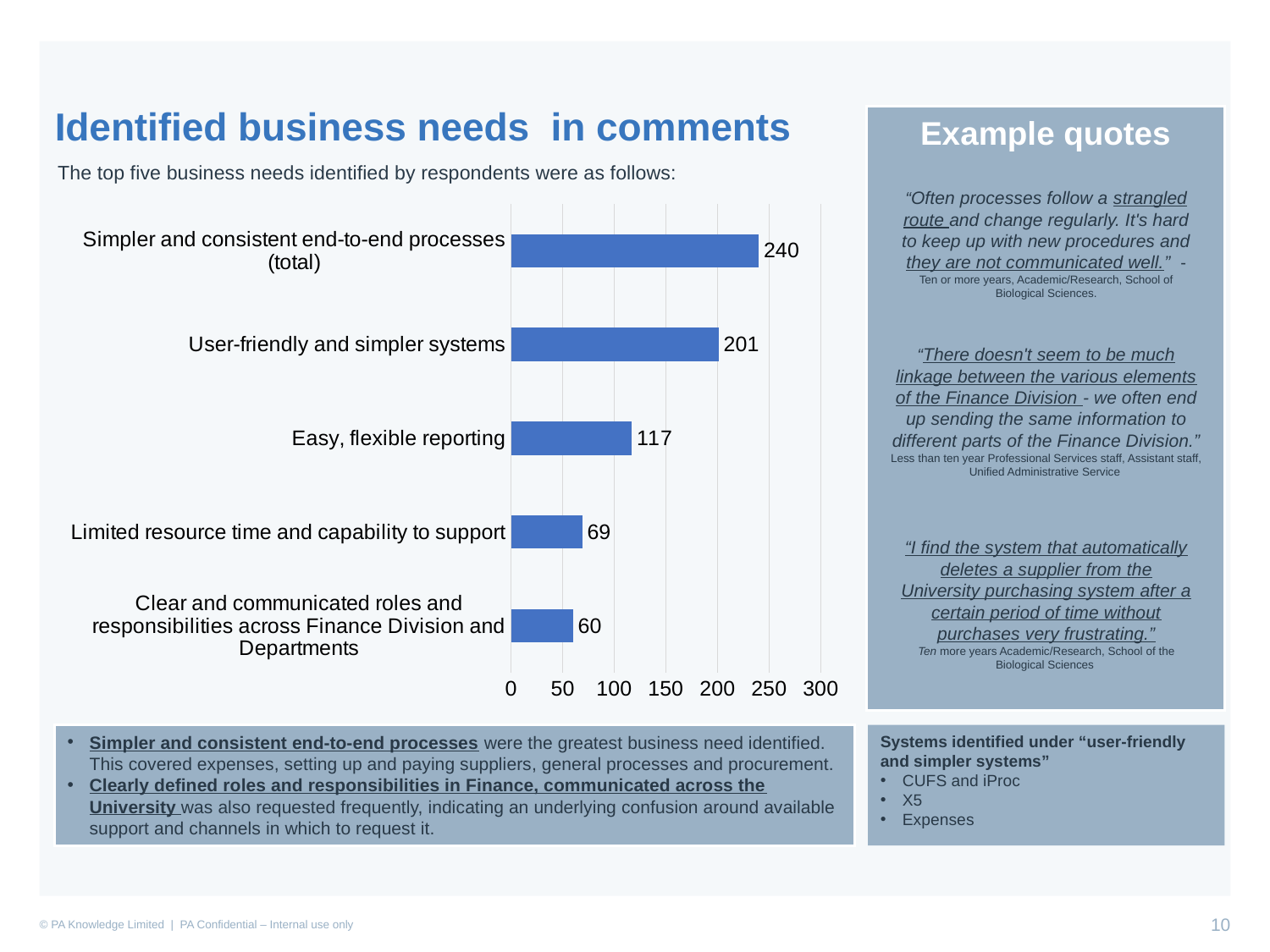

Identified business needs  in comments
Example quotes
The top five business needs identified by respondents were as follows:
“Often processes follow a strangled route and change regularly. It's hard to keep up with new procedures and they are not communicated well.”  - Ten or more years, Academic/Research, School of Biological Sciences.

### Chart

| Category |  |
|---|---|
| Clear and communicated roles and responsibilities across Finance Division and Departments | 60.0 |
| Limited resource time and capability to support | 69.0 |
| Easy, flexible reporting | 117.0 |
| User-friendly and simpler systems | 201.0 |
| Simpler and consistent end-to-end processes (total) | 240.0 |
“There doesn't seem to be much linkage between the various elements of the Finance Division - we often end up sending the same information to different parts of the Finance Division.” Less than ten year Professional Services staff, Assistant staff, Unified Administrative Service
“I find the system that automatically deletes a supplier from the University purchasing system after a certain period of time without purchases very frustrating.”
Ten more years Academic/Research, School of the Biological Sciences
Simpler and consistent end-to-end processes were the greatest business need identified. This covered expenses, setting up and paying suppliers, general processes and procurement.
Clearly defined roles and responsibilities in Finance, communicated across the University was also requested frequently, indicating an underlying confusion around available support and channels in which to request it.
Systems identified under “user-friendly and simpler systems”
CUFS and iProc
X5
Expenses